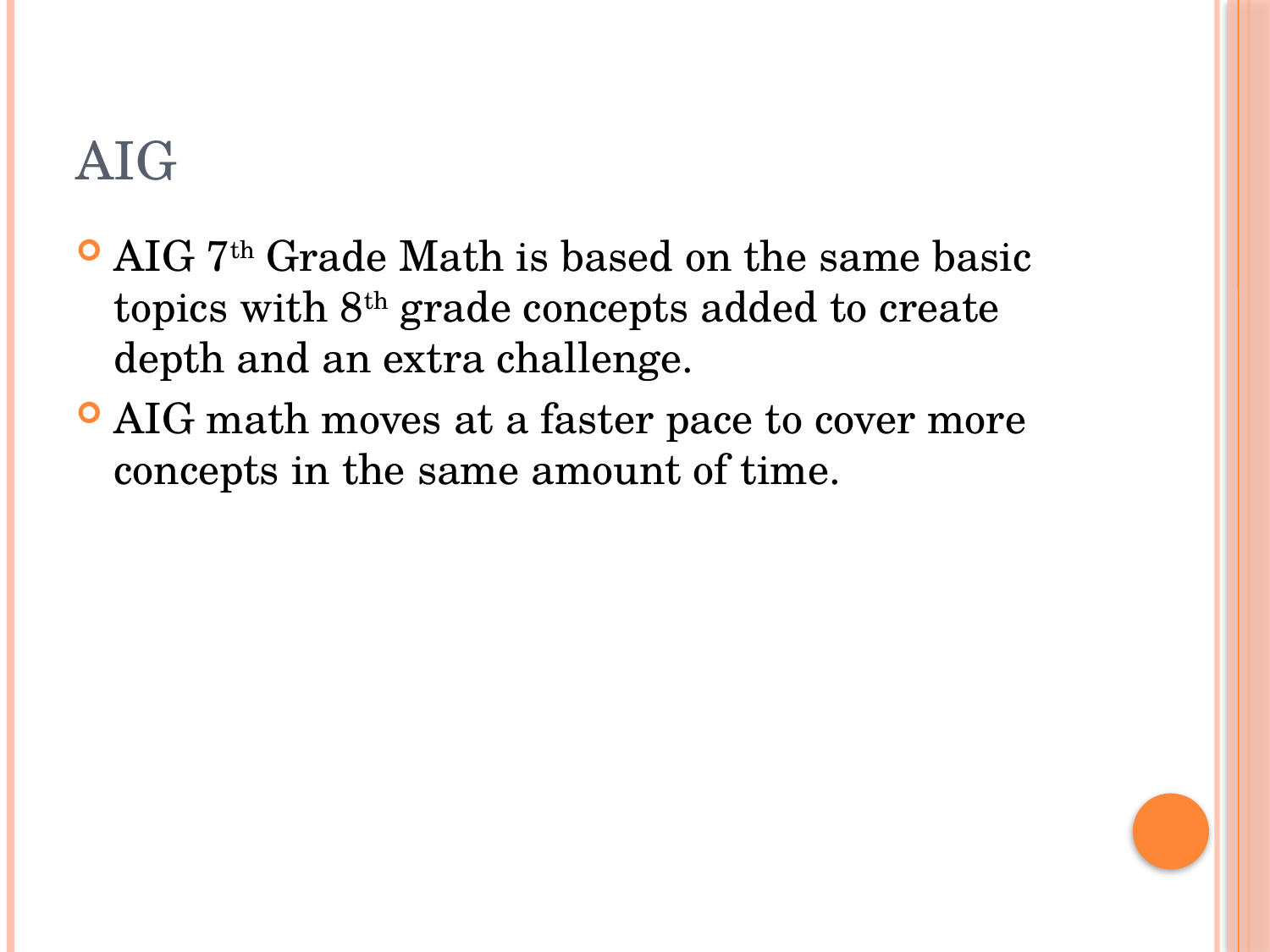

# AIG
AIG 7th Grade Math is based on the same basic topics with 8th grade concepts added to create depth and an extra challenge.
AIG math moves at a faster pace to cover more concepts in the same amount of time.